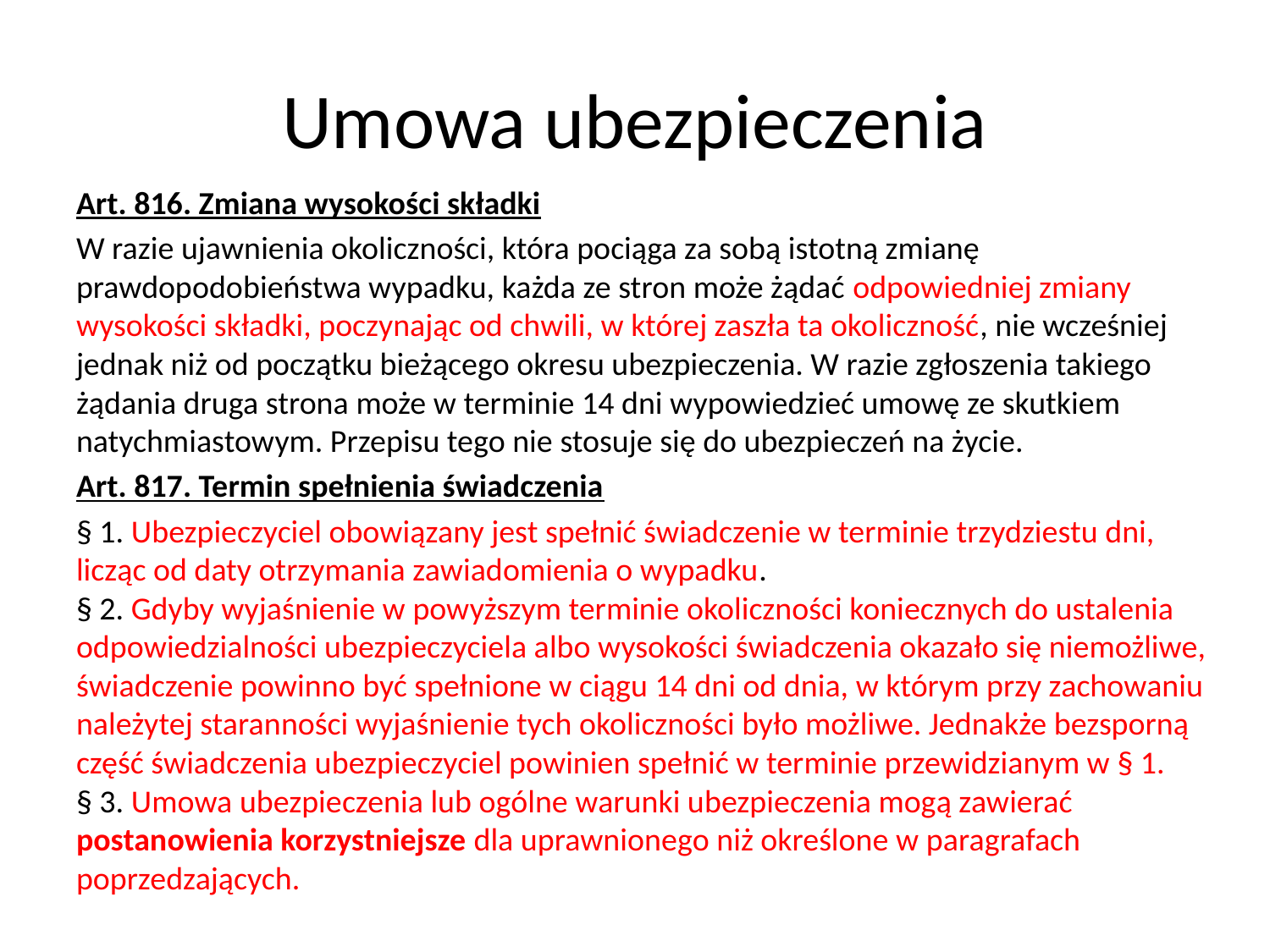

# Umowa ubezpieczenia
Art. 816. Zmiana wysokości składki
W razie ujawnienia okoliczności, która pociąga za sobą istotną zmianę prawdopodobieństwa wypadku, każda ze stron może żądać odpowiedniej zmiany wysokości składki, poczynając od chwili, w której zaszła ta okoliczność, nie wcześniej jednak niż od początku bieżącego okresu ubezpieczenia. W razie zgłoszenia takiego żądania druga strona może w terminie 14 dni wypowiedzieć umowę ze skutkiem natychmiastowym. Przepisu tego nie stosuje się do ubezpieczeń na życie.
Art. 817. Termin spełnienia świadczenia
§ 1. Ubezpieczyciel obowiązany jest spełnić świadczenie w terminie trzydziestu dni, licząc od daty otrzymania zawiadomienia o wypadku.
§ 2. Gdyby wyjaśnienie w powyższym terminie okoliczności koniecznych do ustalenia odpowiedzialności ubezpieczyciela albo wysokości świadczenia okazało się niemożliwe, świadczenie powinno być spełnione w ciągu 14 dni od dnia, w którym przy zachowaniu należytej staranności wyjaśnienie tych okoliczności było możliwe. Jednakże bezsporną część świadczenia ubezpieczyciel powinien spełnić w terminie przewidzianym w § 1.
§ 3. Umowa ubezpieczenia lub ogólne warunki ubezpieczenia mogą zawierać postanowienia korzystniejsze dla uprawnionego niż określone w paragrafach poprzedzających.